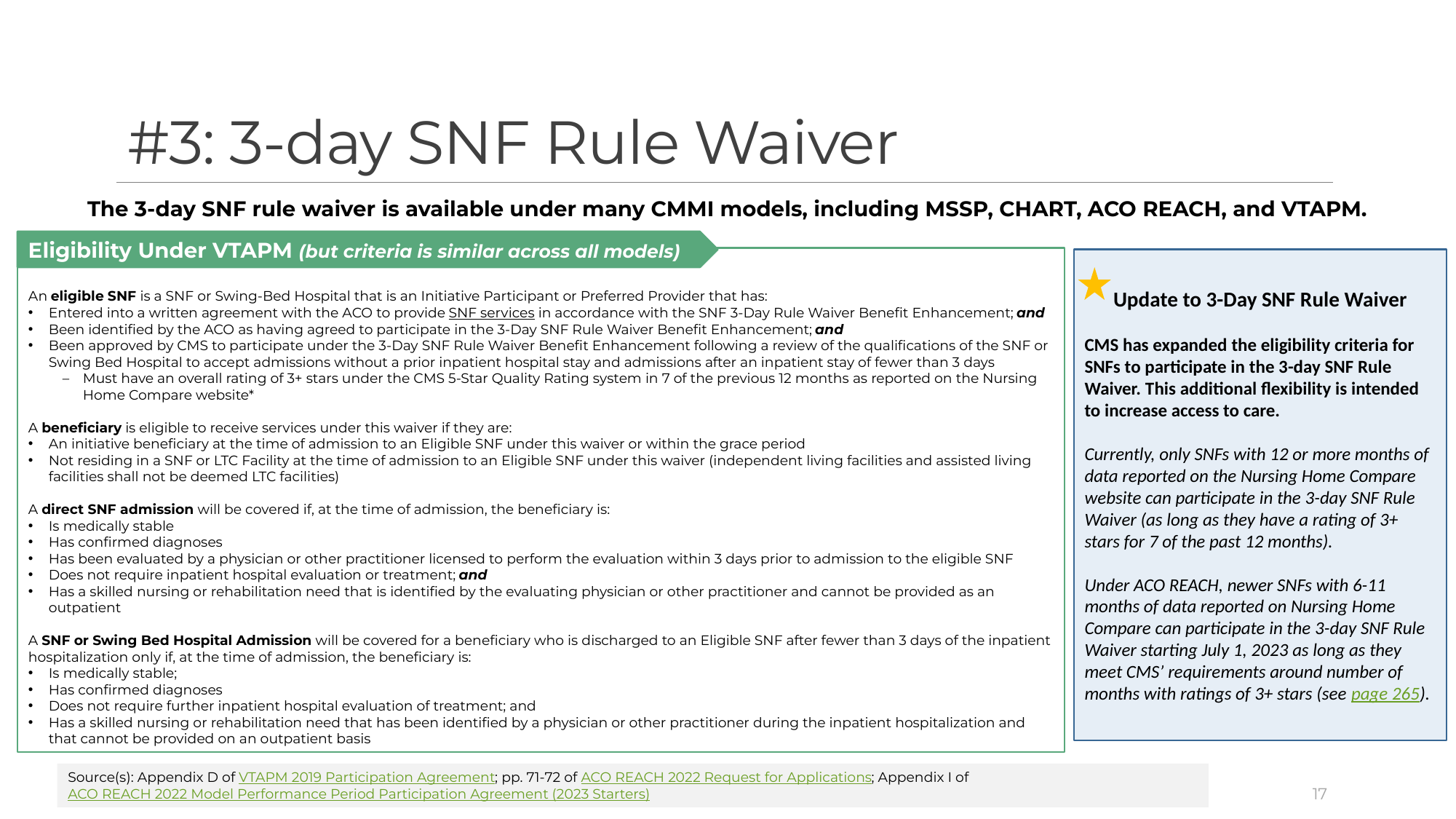

# #3: 3-day SNF Rule Waiver
The 3-day SNF rule waiver is available under many CMMI models, including MSSP, CHART, ACO REACH, and VTAPM.
Eligibility Under VTAPM (but criteria is similar across all models)
An eligible SNF is a SNF or Swing-Bed Hospital that is an Initiative Participant or Preferred Provider that has:
Entered into a written agreement with the ACO to provide SNF services in accordance with the SNF 3-Day Rule Waiver Benefit Enhancement; and
Been identified by the ACO as having agreed to participate in the 3-Day SNF Rule Waiver Benefit Enhancement; and
Been approved by CMS to participate under the 3-Day SNF Rule Waiver Benefit Enhancement following a review of the qualifications of the SNF or Swing Bed Hospital to accept admissions without a prior inpatient hospital stay and admissions after an inpatient stay of fewer than 3 days
Must have an overall rating of 3+ stars under the CMS 5-Star Quality Rating system in 7 of the previous 12 months as reported on the Nursing Home Compare website*

A beneficiary is eligible to receive services under this waiver if they are:
An initiative beneficiary at the time of admission to an Eligible SNF under this waiver or within the grace period
Not residing in a SNF or LTC Facility at the time of admission to an Eligible SNF under this waiver (independent living facilities and assisted living facilities shall not be deemed LTC facilities)

A direct SNF admission will be covered if, at the time of admission, the beneficiary is:
Is medically stable
Has confirmed diagnoses
Has been evaluated by a physician or other practitioner licensed to perform the evaluation within 3 days prior to admission to the eligible SNF
Does not require inpatient hospital evaluation or treatment; and
Has a skilled nursing or rehabilitation need that is identified by the evaluating physician or other practitioner and cannot be provided as an outpatient

A SNF or Swing Bed Hospital Admission will be covered for a beneficiary who is discharged to an Eligible SNF after fewer than 3 days of the inpatient hospitalization only if, at the time of admission, the beneficiary is:
Is medically stable;
Has confirmed diagnoses
Does not require further inpatient hospital evaluation of treatment; and
Has a skilled nursing or rehabilitation need that has been identified by a physician or other practitioner during the inpatient hospitalization and that cannot be provided on an outpatient basis
Update to 3-Day SNF Rule Waiver

CMS has expanded the eligibility criteria for SNFs to participate in the 3-day SNF Rule Waiver. This additional flexibility is intended to increase access to care.

Currently, only SNFs with 12 or more months of data reported on the Nursing Home Compare website can participate in the 3-day SNF Rule Waiver (as long as they have a rating of 3+ stars for 7 of the past 12 months).

Under ACO REACH, newer SNFs with 6-11 months of data reported on Nursing Home Compare can participate in the 3-day SNF Rule Waiver starting July 1, 2023 as long as they meet CMS’ requirements around number of months with ratings of 3+ stars (see page 265).

Source(s): Appendix D of VTAPM 2019 Participation Agreement; pp. 71-72 of ACO REACH 2022 Request for Applications; Appendix I of ACO REACH 2022 Model Performance Period Participation Agreement (2023 Starters)
17